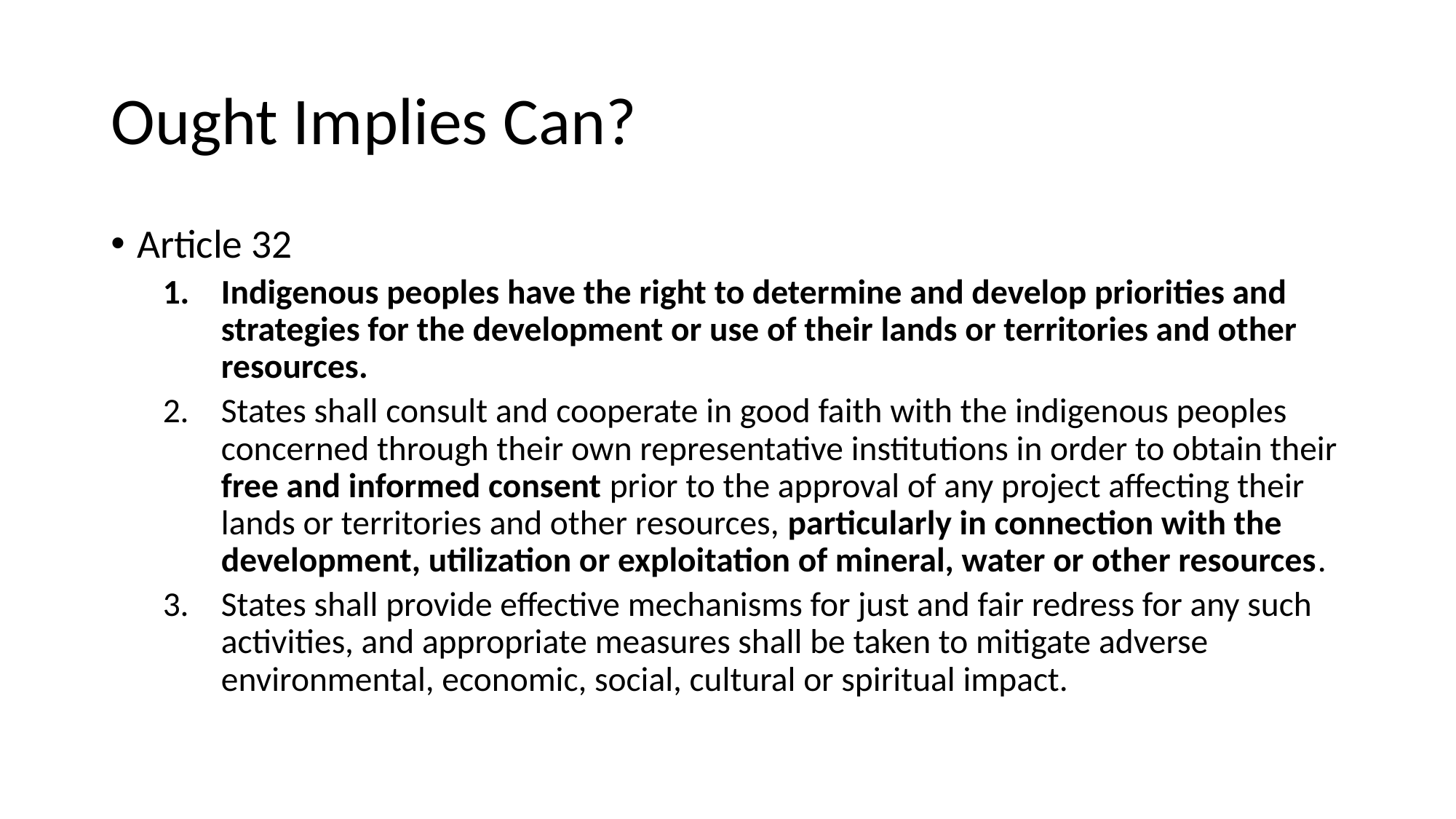

# Ought Implies Can?
Article 32
Indigenous peoples have the right to determine and develop priorities and strategies for the development or use of their lands or territories and other resources.
States shall consult and cooperate in good faith with the indigenous peoples concerned through their own representative institutions in order to obtain their free and informed consent prior to the approval of any project affecting their lands or territories and other resources, particularly in connection with the development, utilization or exploitation of mineral, water or other resources.
States shall provide effective mechanisms for just and fair redress for any such activities, and appropriate measures shall be taken to mitigate adverse environmental, economic, social, cultural or spiritual impact.